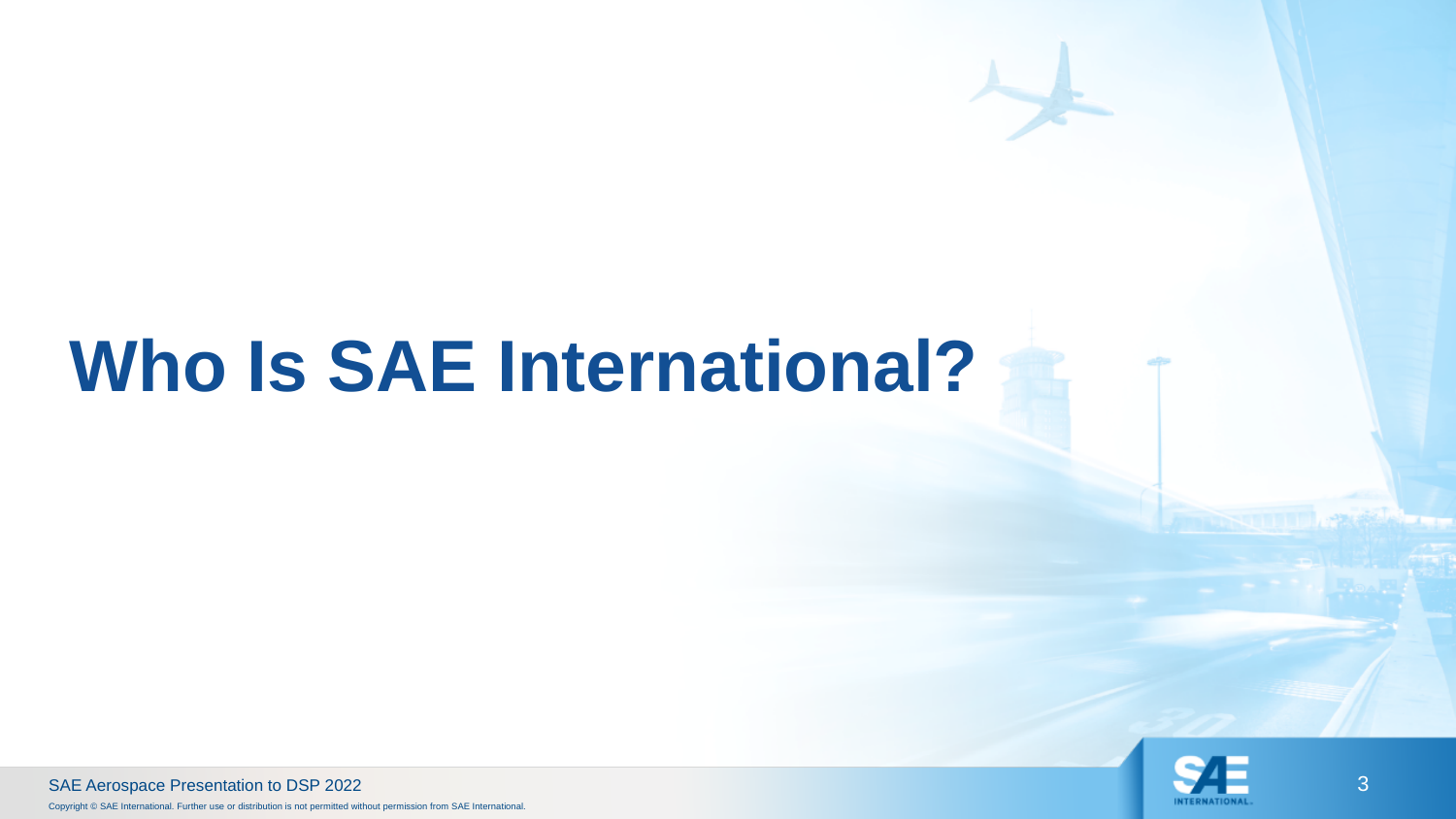

# Who Is SAE International?
SAE Aerospace Presentation to DSP 2022